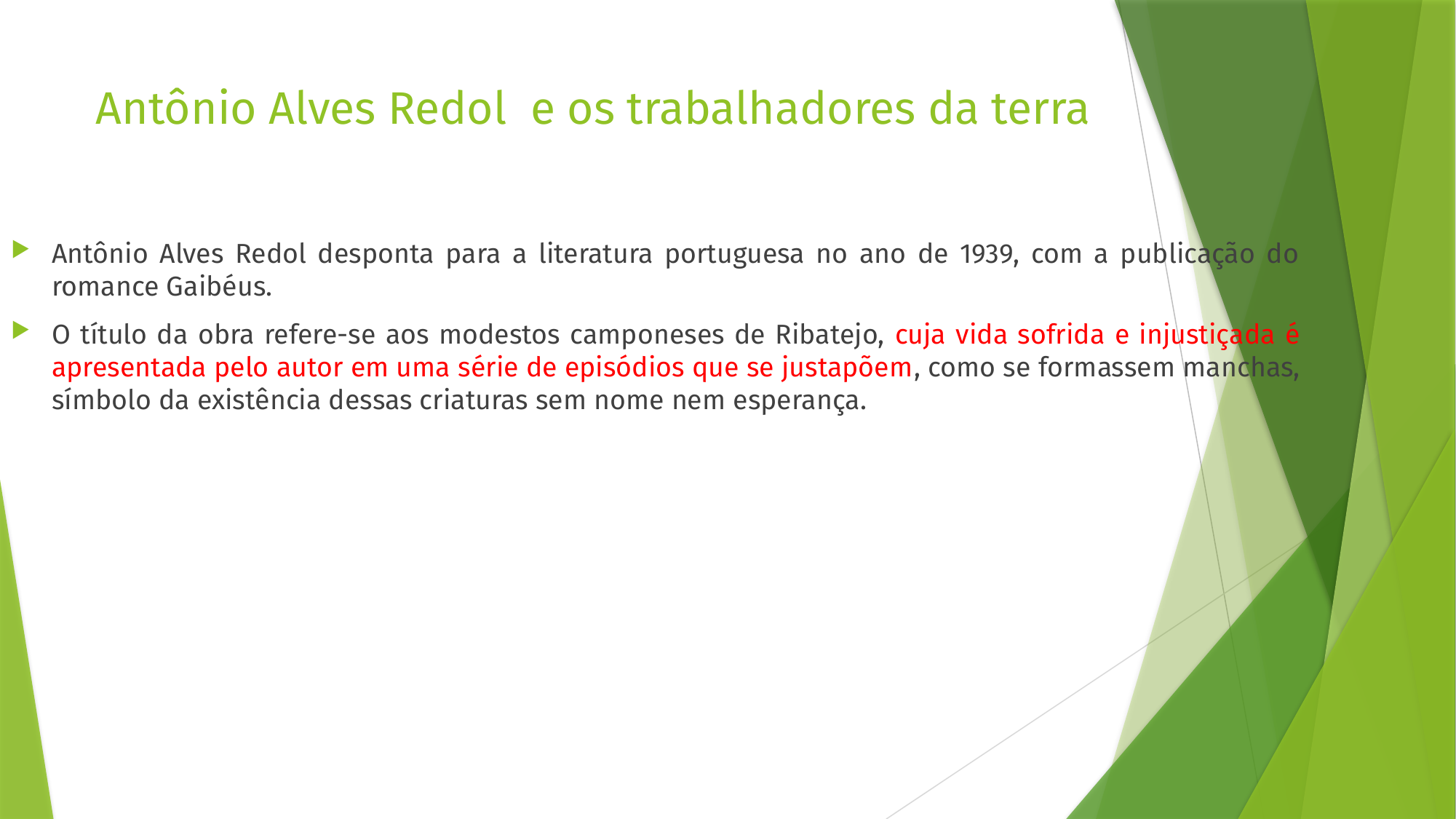

# Antônio Alves Redol  e os trabalhadores da terra
Antônio Alves Redol desponta para a literatura portuguesa no ano de 1939, com a publicação do romance Gaibéus.
O título da obra refere-se aos modestos camponeses de Ribatejo, cuja vida sofrida e injustiçada é apresentada pelo autor em uma série de episódios que se justapõem, como se formassem manchas, símbolo da existência dessas criaturas sem nome nem esperança.